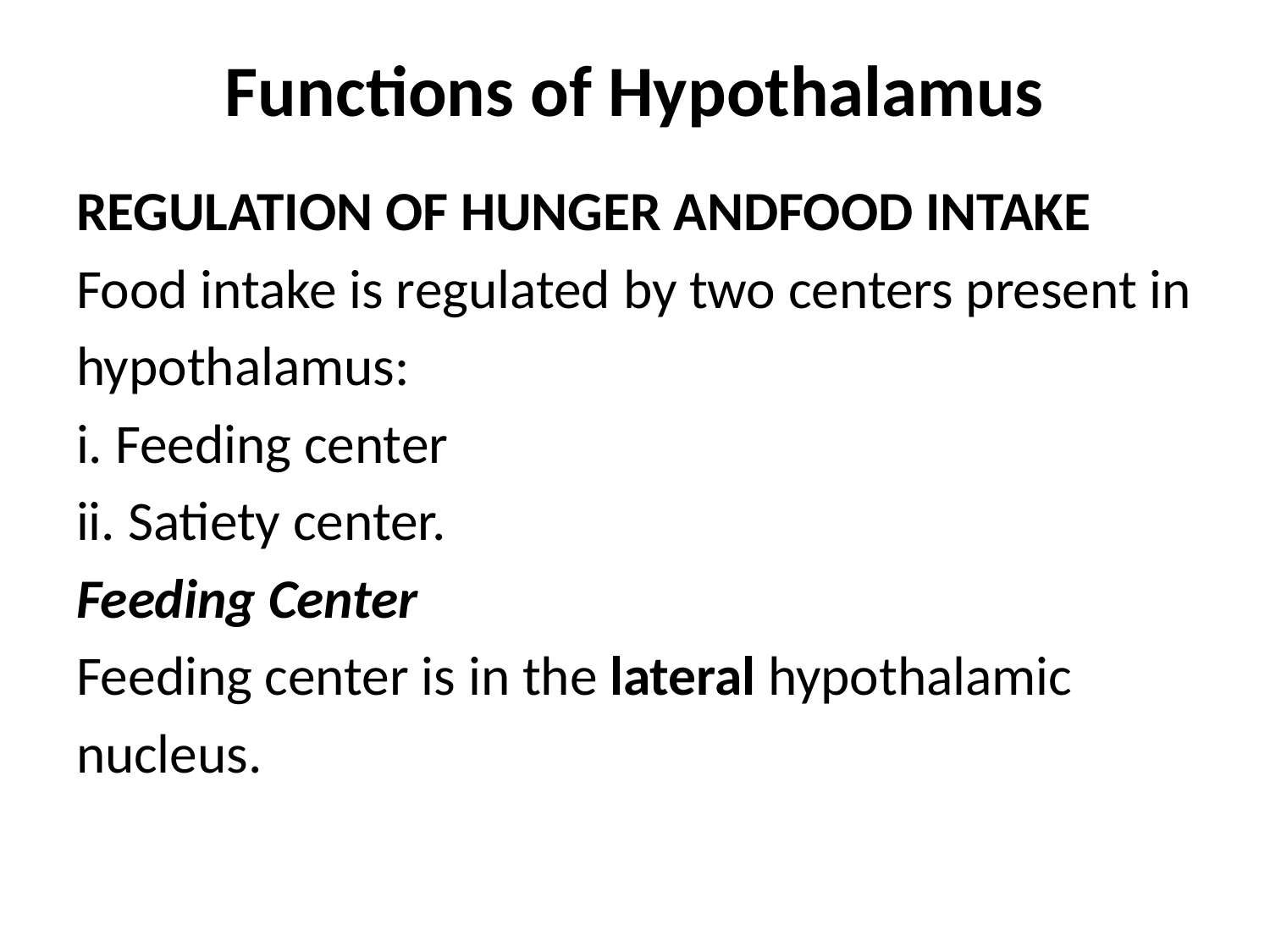

# Functions of Hypothalamus
REGULATION OF HUNGER ANDFOOD INTAKE
Food intake is regulated by two centers present in
hypothalamus:
i. Feeding center
ii. Satiety center.
Feeding Center
Feeding center is in the lateral hypothalamic
nucleus.